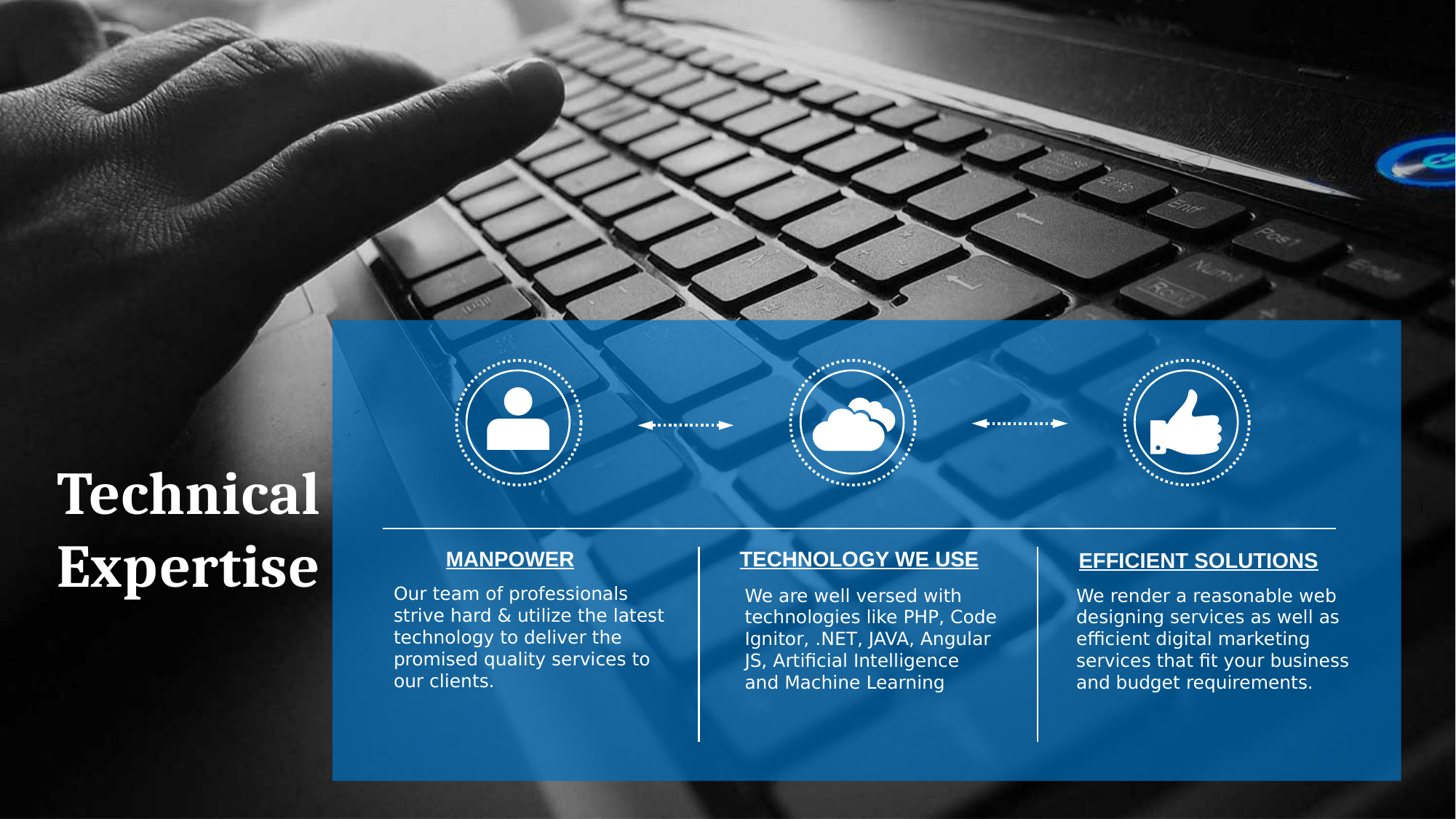

Technical Expertise
EFFICIENT SOLUTIONS

We render a reasonable web  designing services as well as efficient digital marketing services that fit your business and budget requirements.

TECHNOLOGY WE USE
We are well versed with technologies like PHP, Code Ignitor, .NET, JAVA, Angular JS, Artificial Intelligence and Machine Learning
MANPOWER
Our team of professionals strive hard & utilize the latest technology to deliver the promised quality services to our clients.